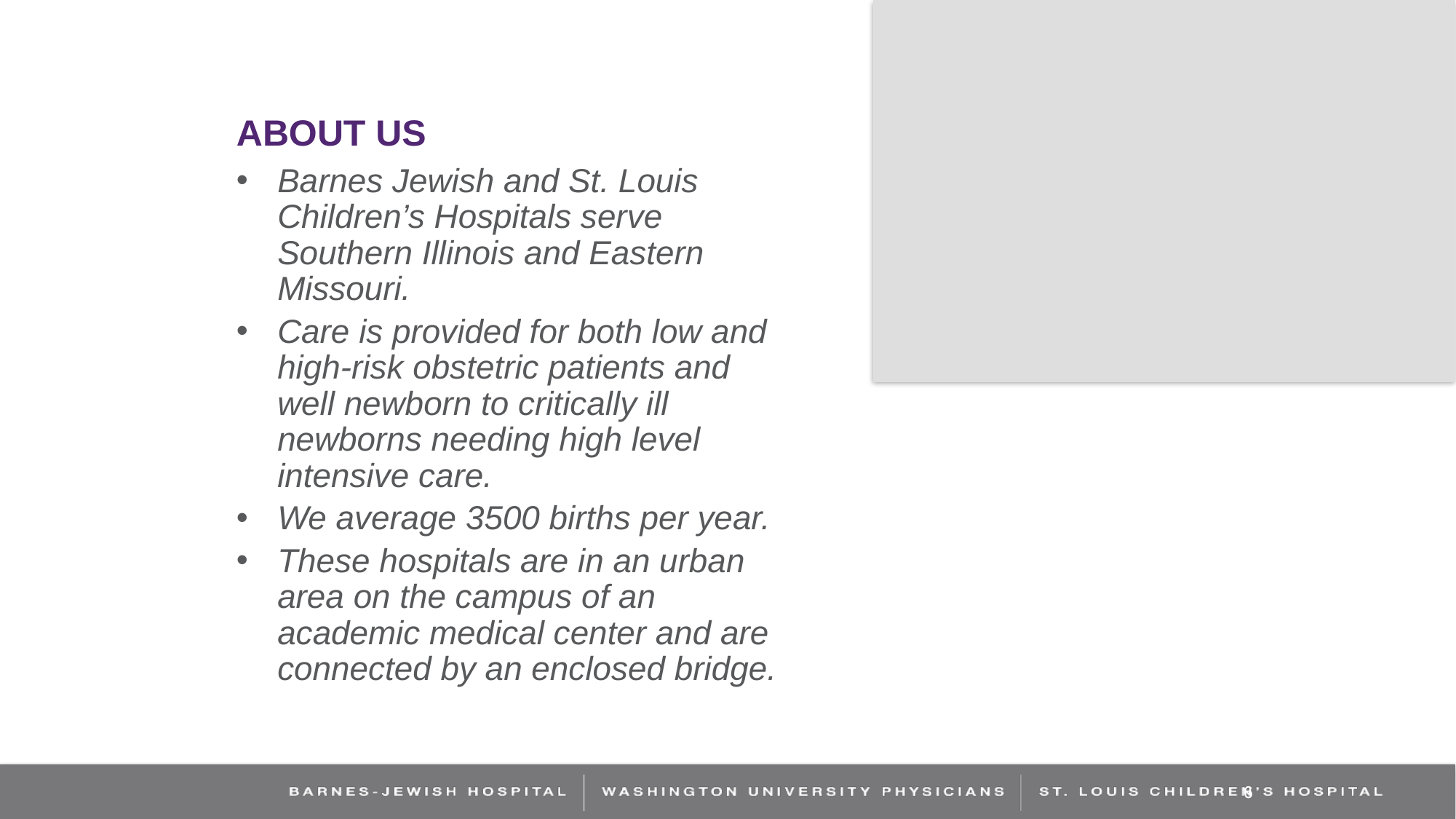

# About us
Barnes Jewish and St. Louis Children’s Hospitals serve Southern Illinois and Eastern Missouri.
Care is provided for both low and high-risk obstetric patients and well newborn to critically ill newborns needing high level intensive care.
We average 3500 births per year.
These hospitals are in an urban area on the campus of an academic medical center and are connected by an enclosed bridge.

6
6